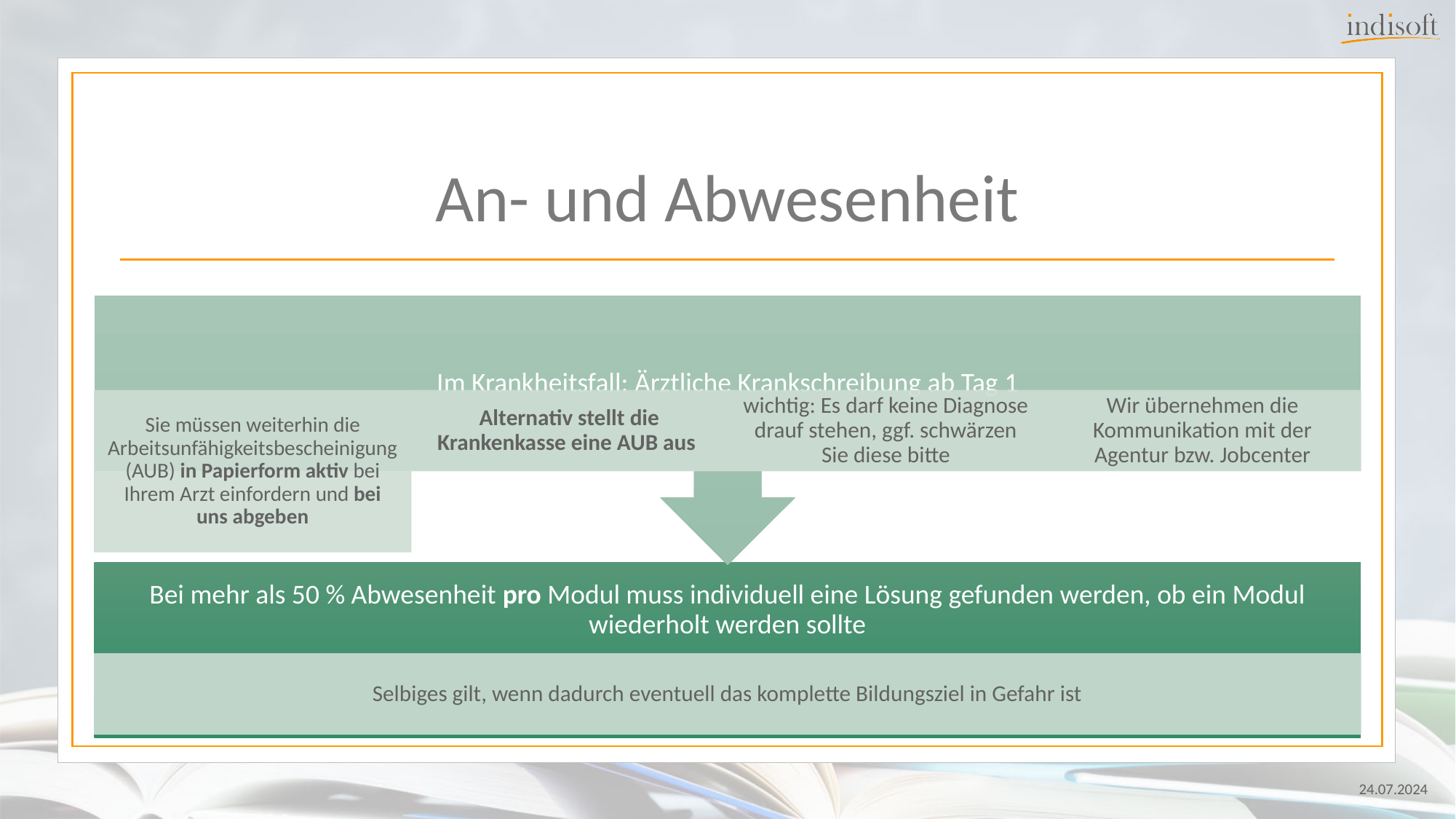

# An- und Abwesenheit
Bei mehr als 50 % Abwesenheit pro Modul muss individuell eine Lösung gefunden werden, ob ein Modul wiederholt werden sollte
Selbiges gilt, wenn dadurch eventuell das komplette Bildungsziel in Gefahr ist
Im Krankheitsfall: Ärztliche Krankschreibung ab Tag 1
Sie müssen weiterhin die Arbeitsunfähigkeitsbescheinigung (AUB) in Papierform aktiv bei Ihrem Arzt einfordern und bei uns abgeben
Alternativ stellt die Krankenkasse eine AUB aus
wichtig: Es darf keine Diagnose drauf stehen, ggf. schwärzen Sie diese bitte
Wir übernehmen die Kommunikation mit der Agentur bzw. Jobcenter
7/24/2024
24.07.2024